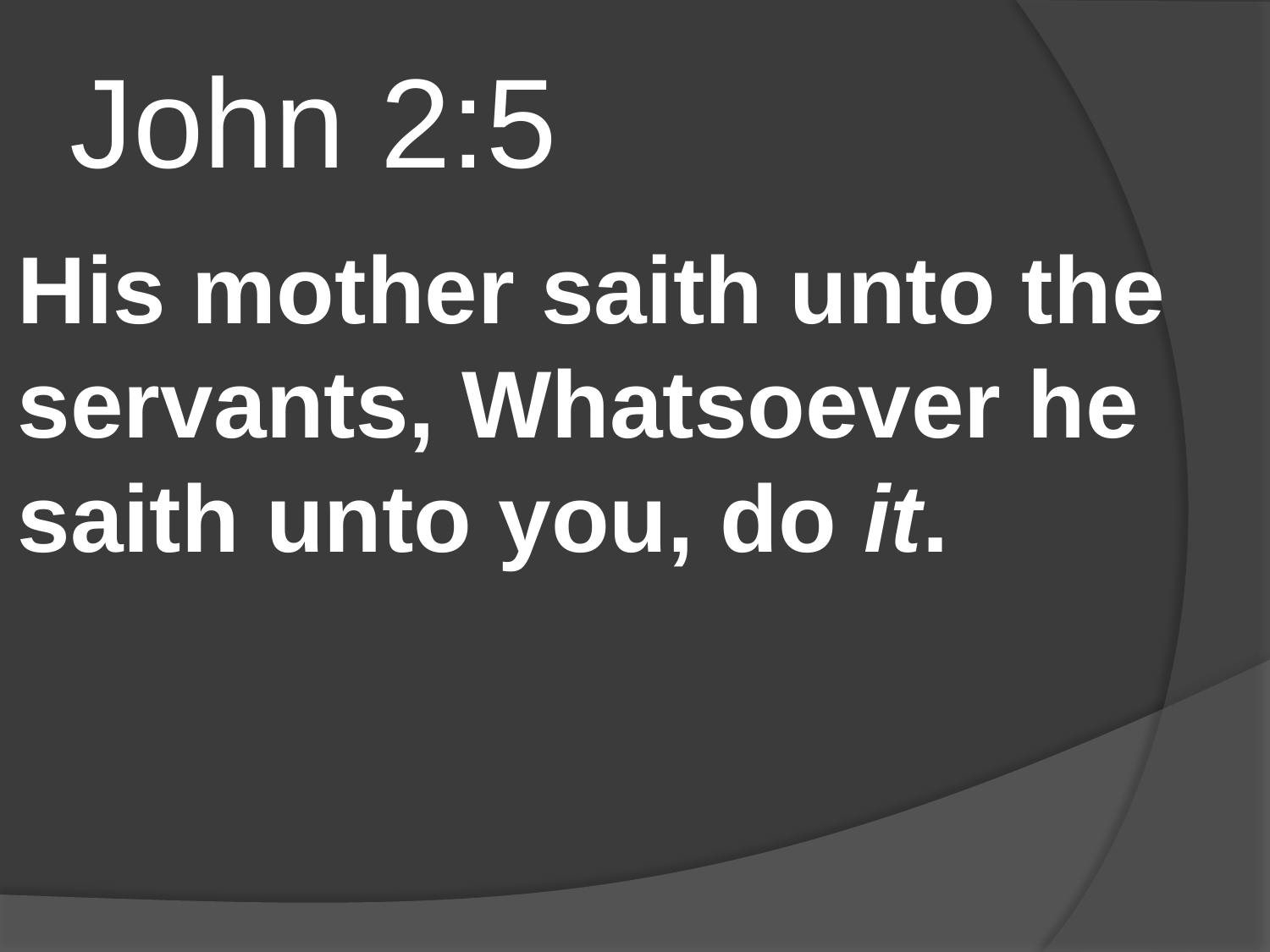

# John 2:5
His mother saith unto the servants, Whatsoever he saith unto you, do it.